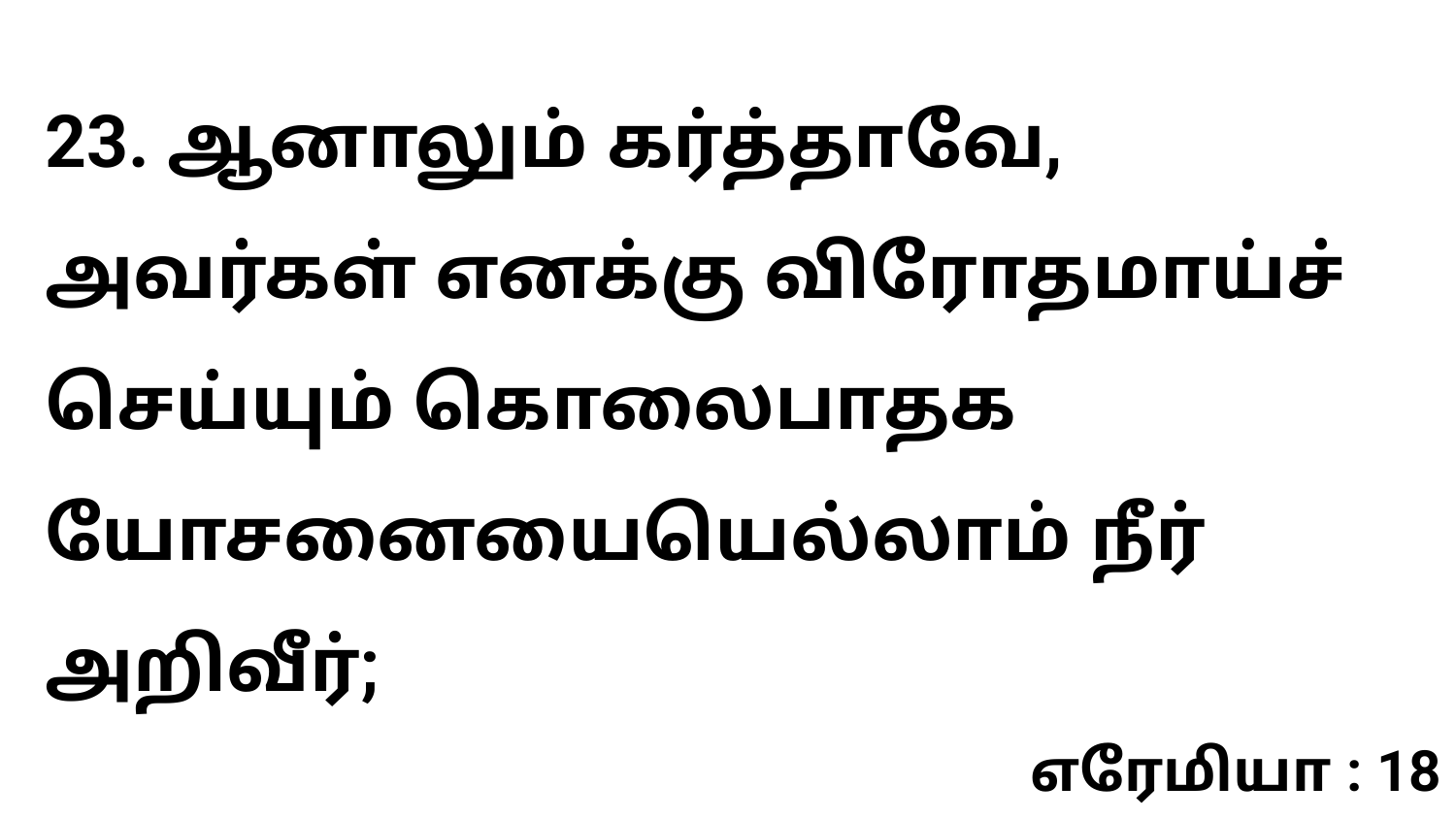

23. ஆனாலும் கர்த்தாவே, அவர்கள் எனக்கு விரோதமாய்ச் செய்யும் கொலைபாதக யோசனையையெல்லாம் நீர் அறிவீர்;
எரேமியா : 18